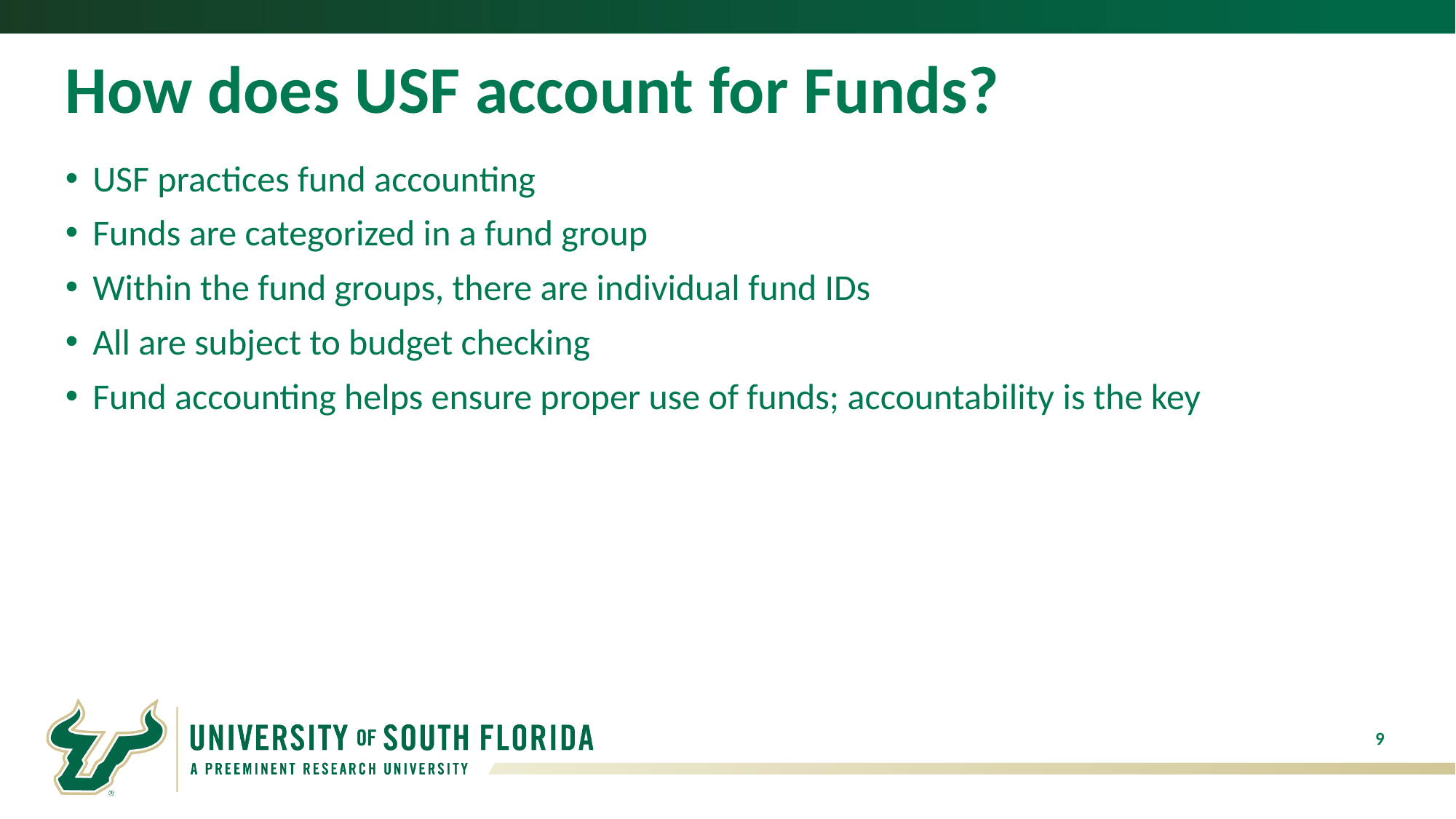

# How does USF account for Funds?
USF practices fund accounting
Funds are categorized in a fund group
Within the fund groups, there are individual fund IDs
All are subject to budget checking
Fund accounting helps ensure proper use of funds; accountability is the key

9